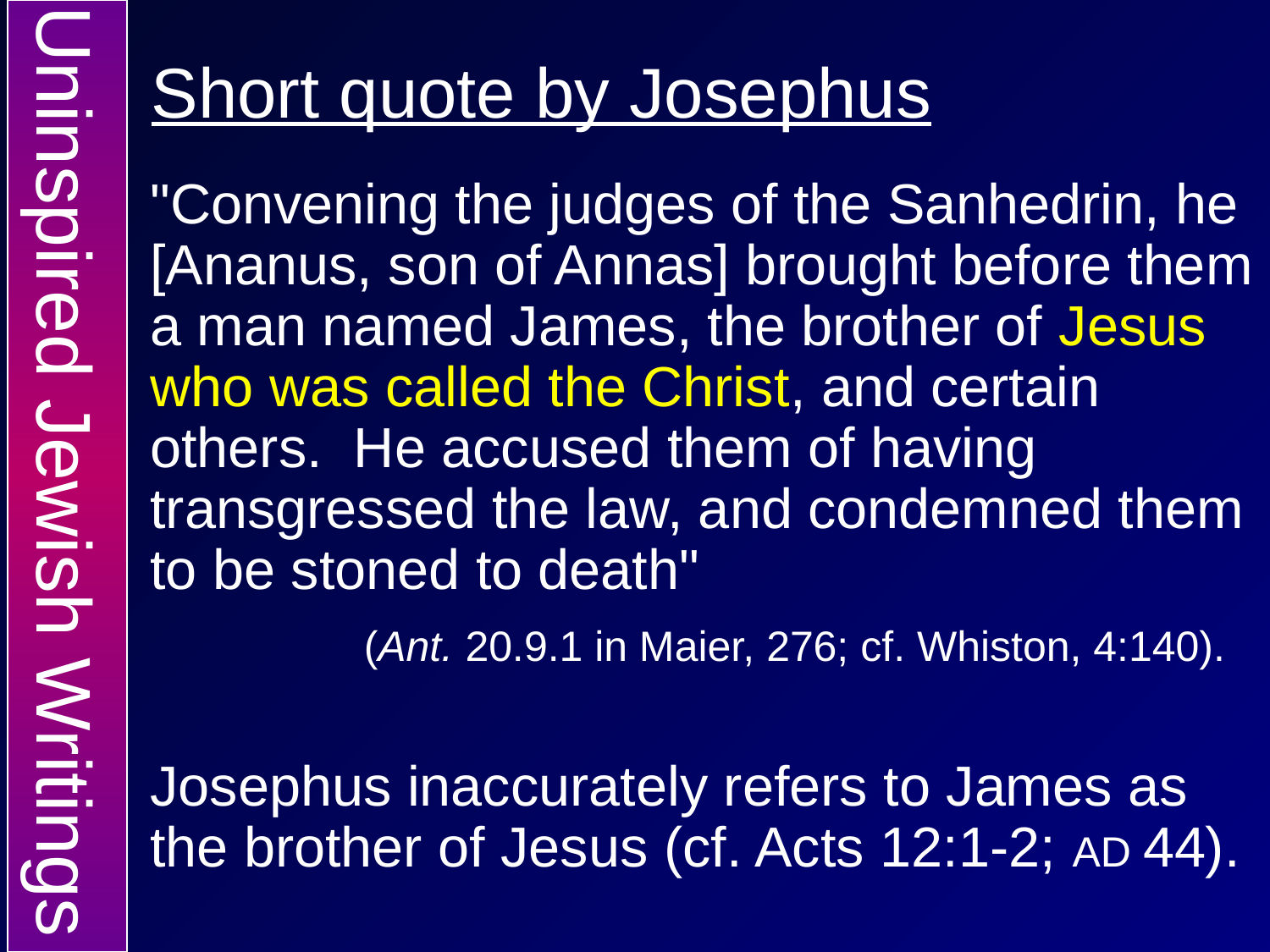

Uninspired Jewish Writings
# Short quote by Josephus
"Convening the judges of the Sanhedrin, he [Ananus, son of Annas] brought before them a man named James, the brother of Jesus who was called the Christ, and certain others.  He accused them of having transgressed the law, and condemned them to be stoned to death"
(Ant. 20.9.1 in Maier, 276; cf. Whiston, 4:140).

Josephus inaccurately refers to James as the brother of Jesus (cf. Acts 12:1-2; AD 44).